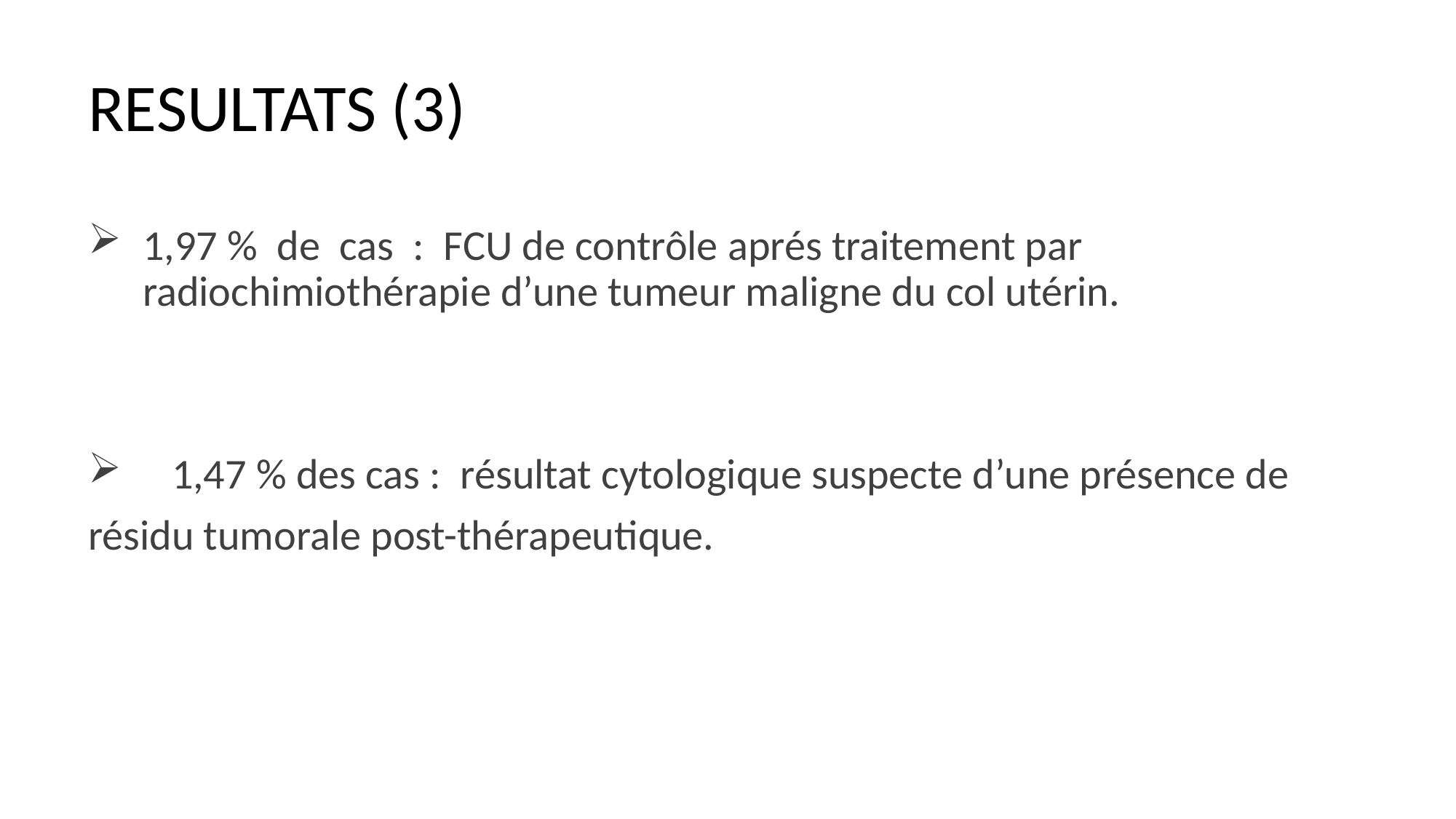

# RESULTATS (3)
1,97 %  de  cas  :  FCU de contrôle aprés traitement par radiochimiothérapie d’une tumeur maligne du col utérin.

   1,47 % des cas :  résultat cytologique suspecte d’une présence de
résidu tumorale post-thérapeutique.